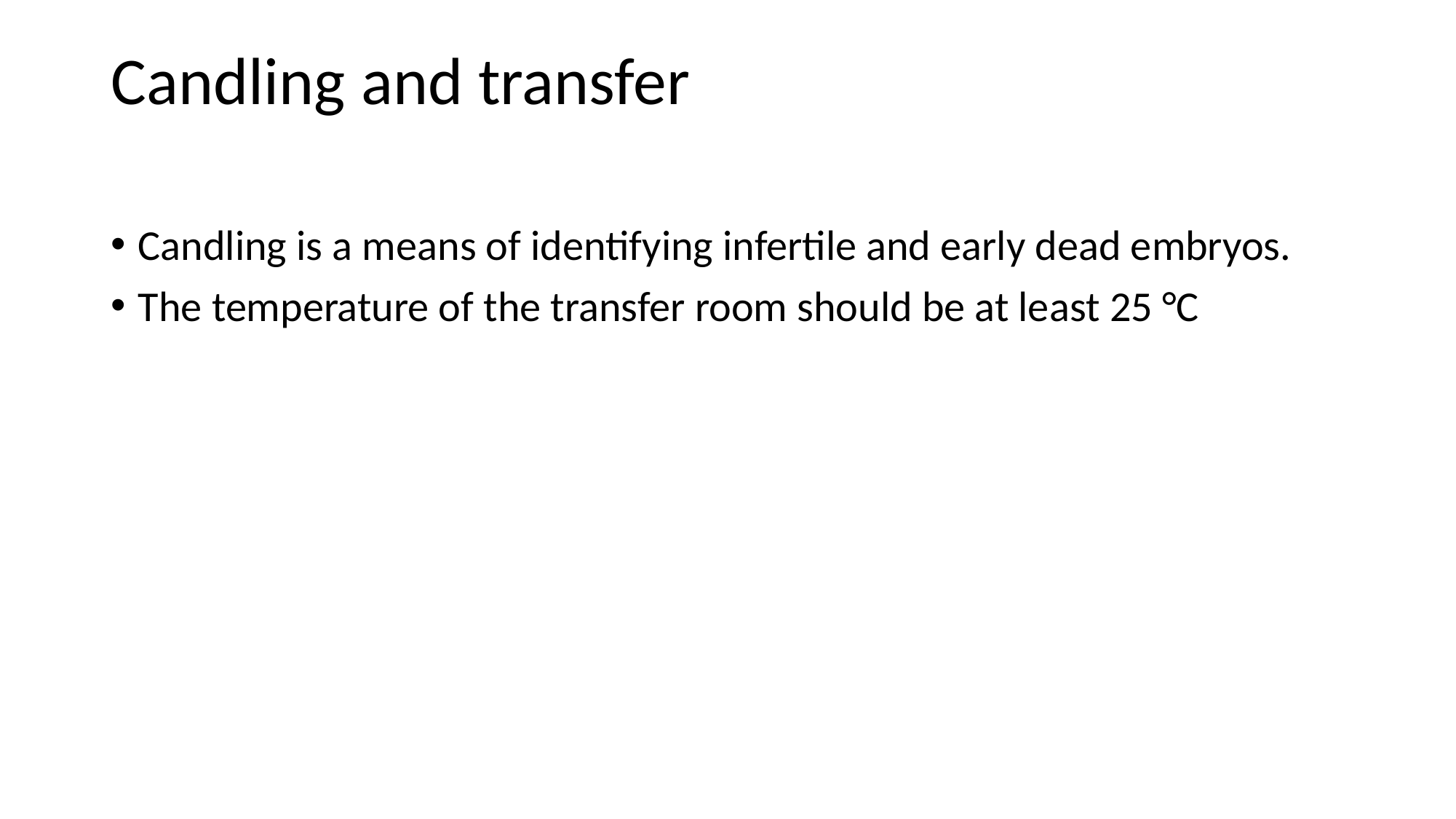

# Candling and transfer
Candling is a means of identifying infertile and early dead embryos.
The temperature of the transfer room should be at least 25 °C